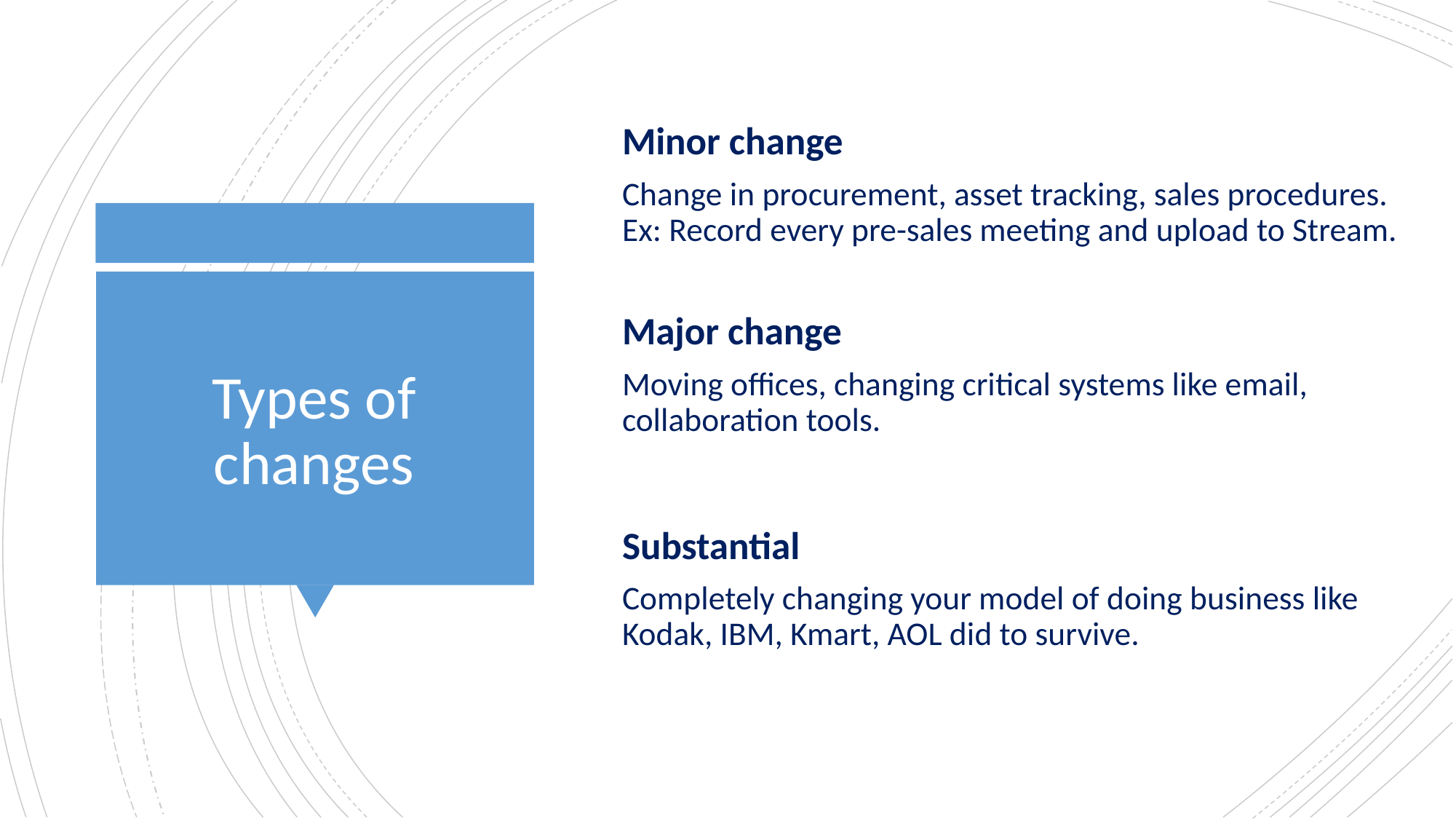

Minor change
Change in procurement, asset tracking, sales procedures. Ex: Record every pre-sales meeting and upload to Stream.

Major change
Moving offices, changing critical systems like email, collaboration tools.

Substantial
Completely changing your model of doing business like Kodak, IBM, Kmart, AOL did to survive.

# Types of changes